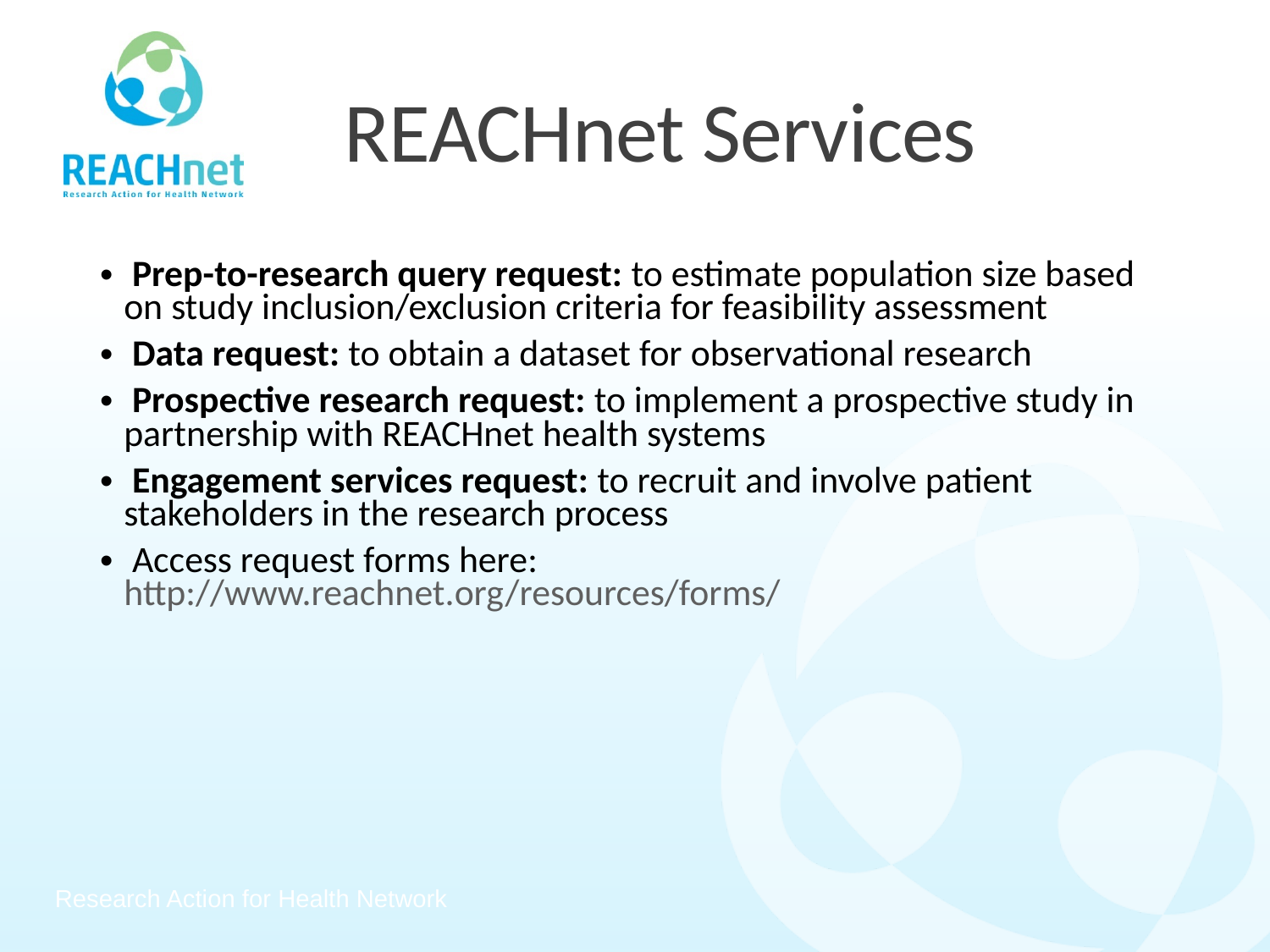

REACHnet Services
 Prep-to-research query request: to estimate population size based on study inclusion/exclusion criteria for feasibility assessment
 Data request: to obtain a dataset for observational research
 Prospective research request: to implement a prospective study in partnership with REACHnet health systems
 Engagement services request: to recruit and involve patient stakeholders in the research process
 Access request forms here: http://www.reachnet.org/resources/forms/